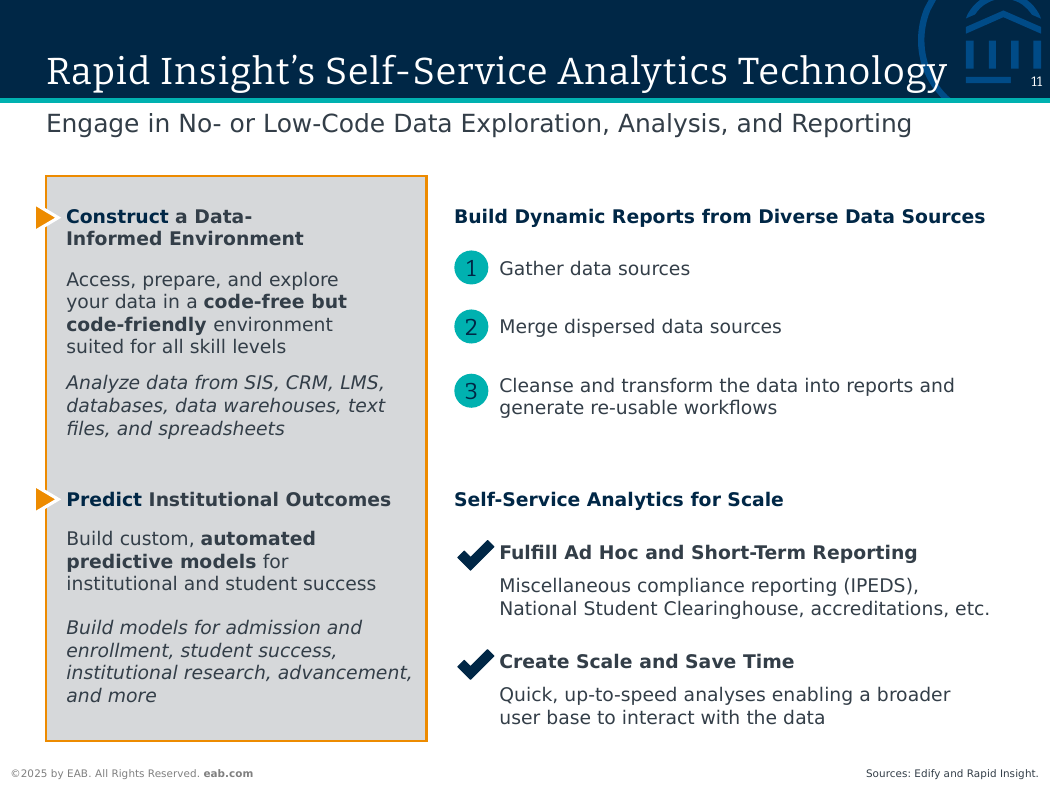

# Rapid Insight’s Self-Service Analytics Technology
Engage in No- or Low-Code Data Exploration, Analysis, and Reporting

Construct a Data-Informed Environment
Build Dynamic Reports from Diverse Data Sources

1
Gather data sources
Access, prepare, and explore your data in a code-free but code-friendly environment suited for all skill levels
2
Merge dispersed data sources
Analyze data from SIS, CRM, LMS, databases, data warehouses, text files, and spreadsheets
3
Cleanse and transform the data into reports and generate re-usable workflows
Predict Institutional Outcomes
Self-Service Analytics for Scale

Build custom, automated predictive models for institutional and student success
Fulfill Ad Hoc and Short-Term Reporting
Miscellaneous compliance reporting (IPEDS), National Student Clearinghouse, accreditations, etc.

Build models for admission and enrollment, student success, institutional research, advancement, and more
Create Scale and Save Time
Quick, up-to-speed analyses enabling a broader user base to interact with the data

Sources: Edify and Rapid Insight.